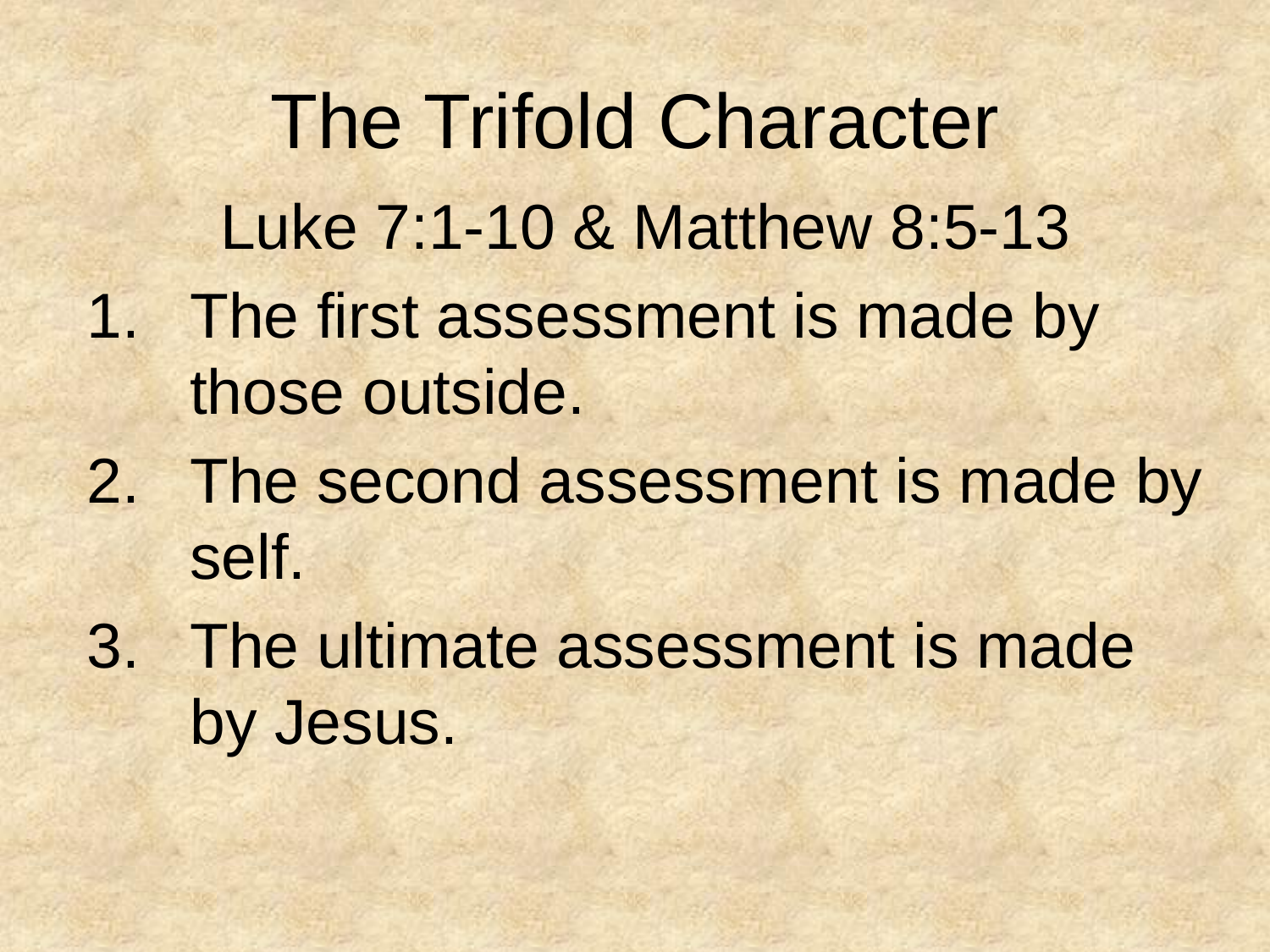

# The Trifold Character
Luke 7:1-10 & Matthew 8:5-13
The first assessment is made by those outside.
The second assessment is made by self.
The ultimate assessment is made by Jesus.